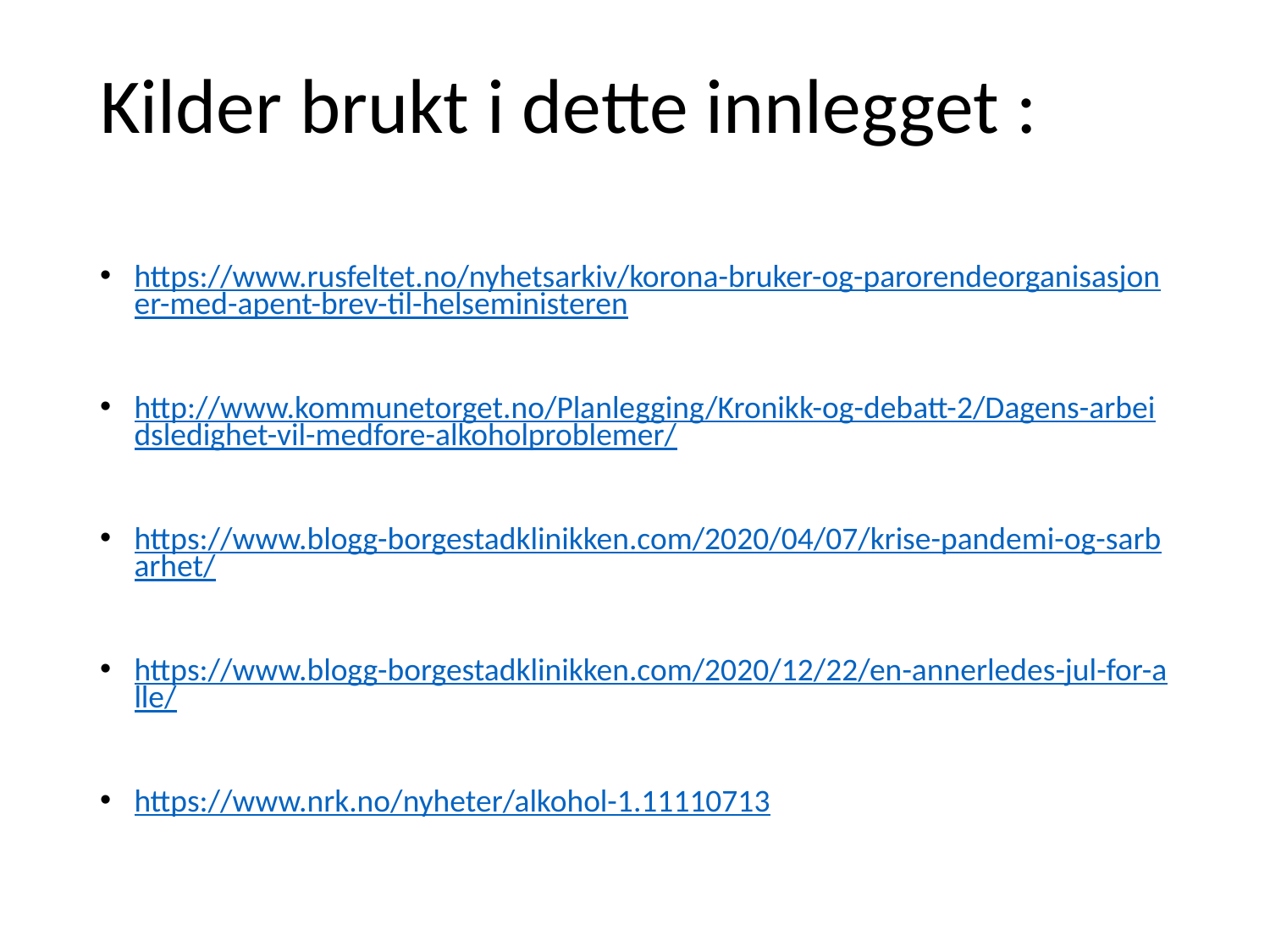

# Kilder brukt i dette innlegget :
https://www.rusfeltet.no/nyhetsarkiv/korona-bruker-og-parorendeorganisasjoner-med-apent-brev-til-helseministeren

http://www.kommunetorget.no/Planlegging/Kronikk-og-debatt-2/Dagens-arbeidsledighet-vil-medfore-alkoholproblemer/

https://www.blogg-borgestadklinikken.com/2020/04/07/krise-pandemi-og-sarbarhet/

https://www.blogg-borgestadklinikken.com/2020/12/22/en-annerledes-jul-for-alle/

https://www.nrk.no/nyheter/alkohol-1.11110713